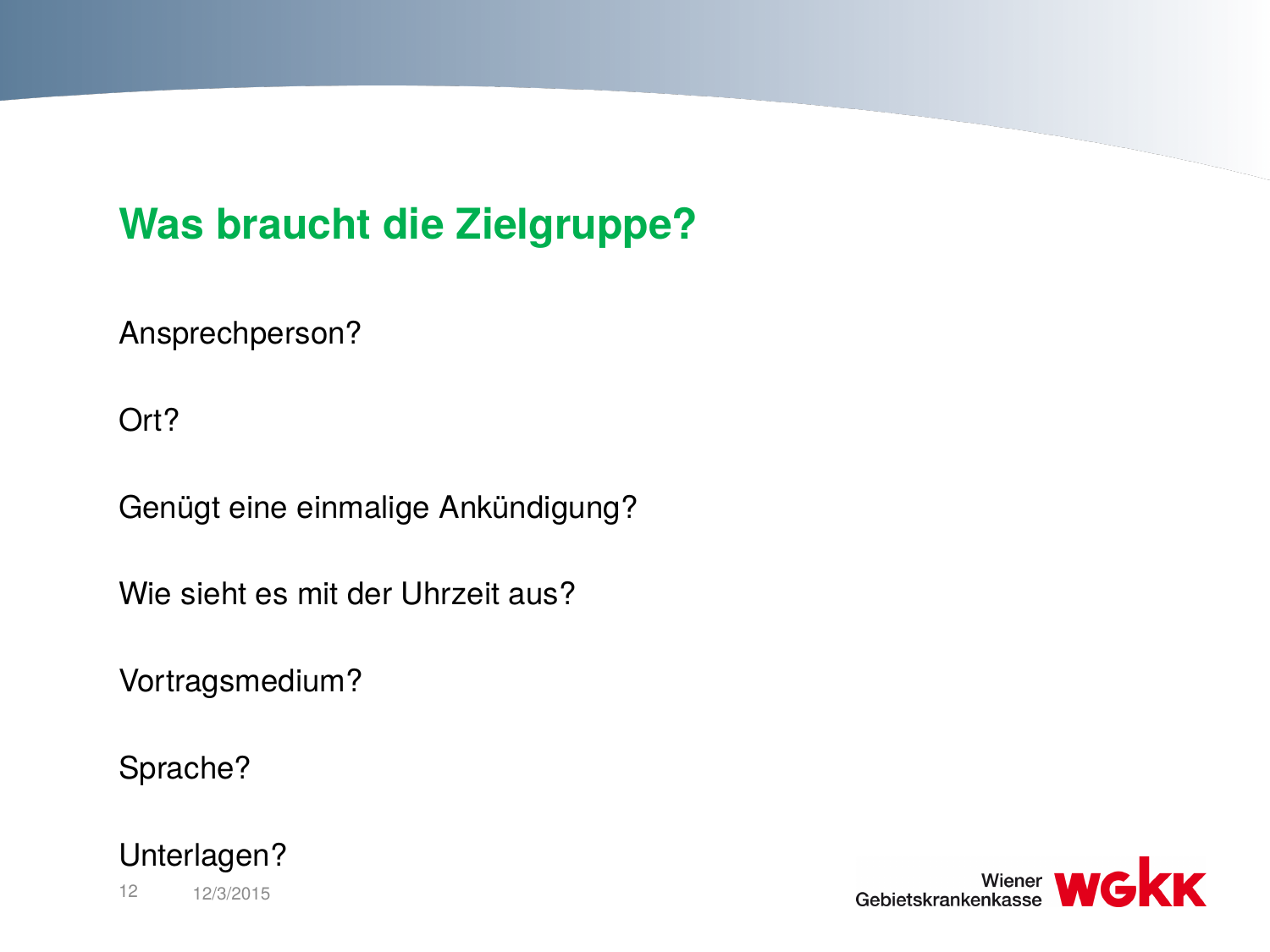

# Was braucht die Zielgruppe?
Ansprechperson?

Ort?

Genügt eine einmalige Ankündigung?

Wie sieht es mit der Uhrzeit aus?

Vortragsmedium?

Sprache?

Unterlagen?

12
12/3/2015